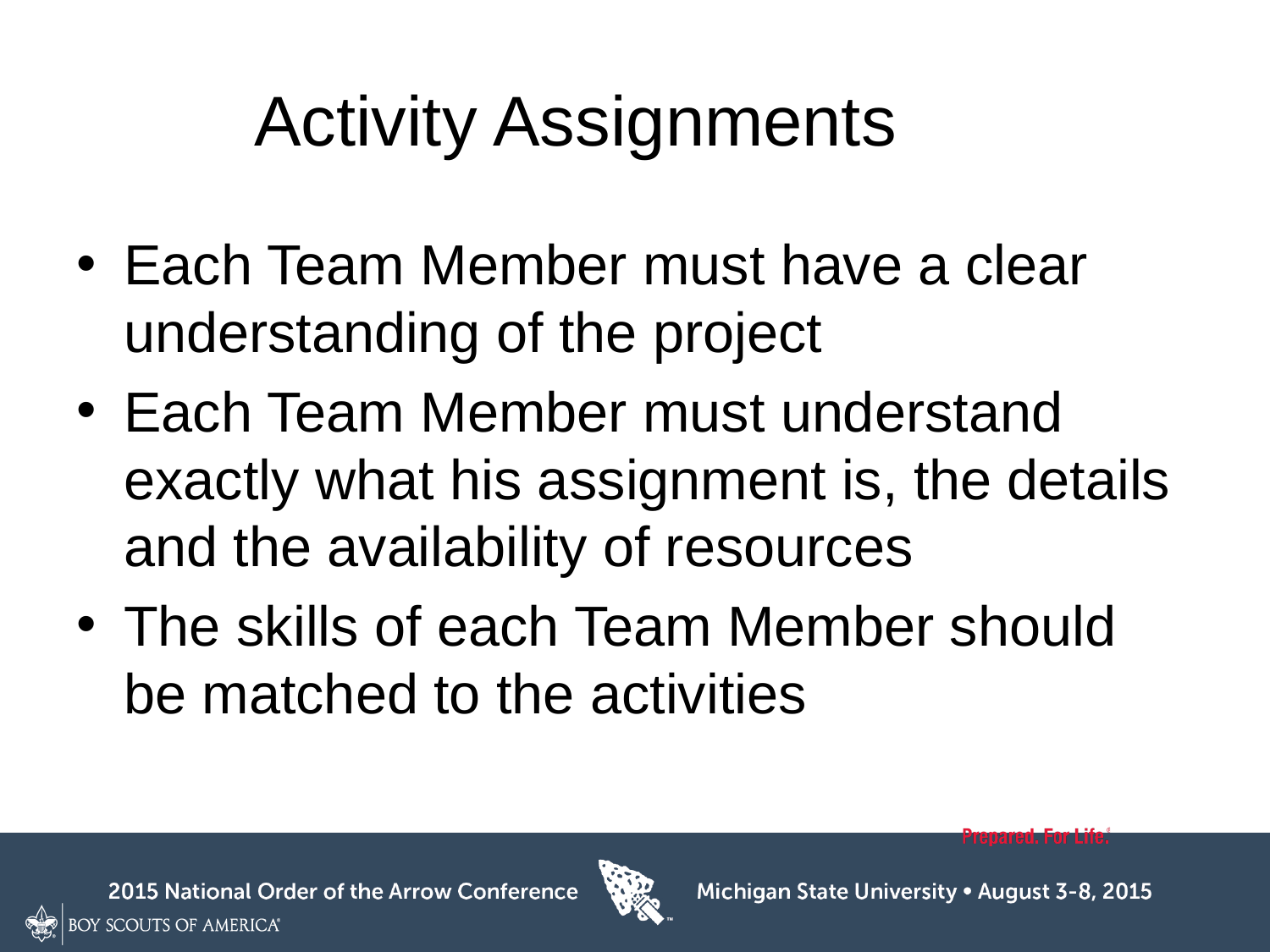

# Activity Assignments
Each Team Member must have a clear understanding of the project
Each Team Member must understand exactly what his assignment is, the details and the availability of resources
The skills of each Team Member should be matched to the activities